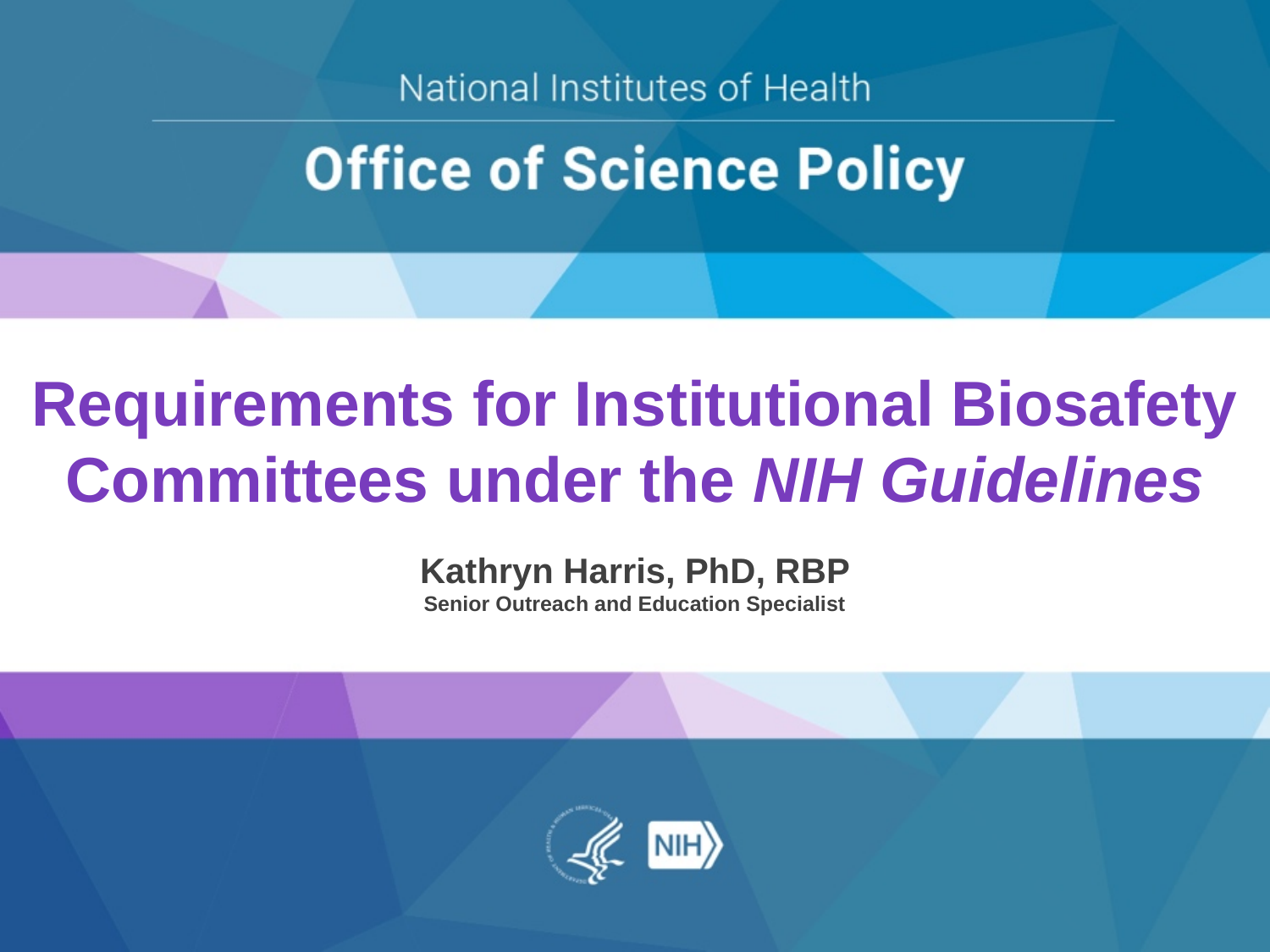

# Requirements for Institutional Biosafety Committees under the NIH Guidelines
Kathryn Harris, PhD, RBP
Senior Outreach and Education Specialist